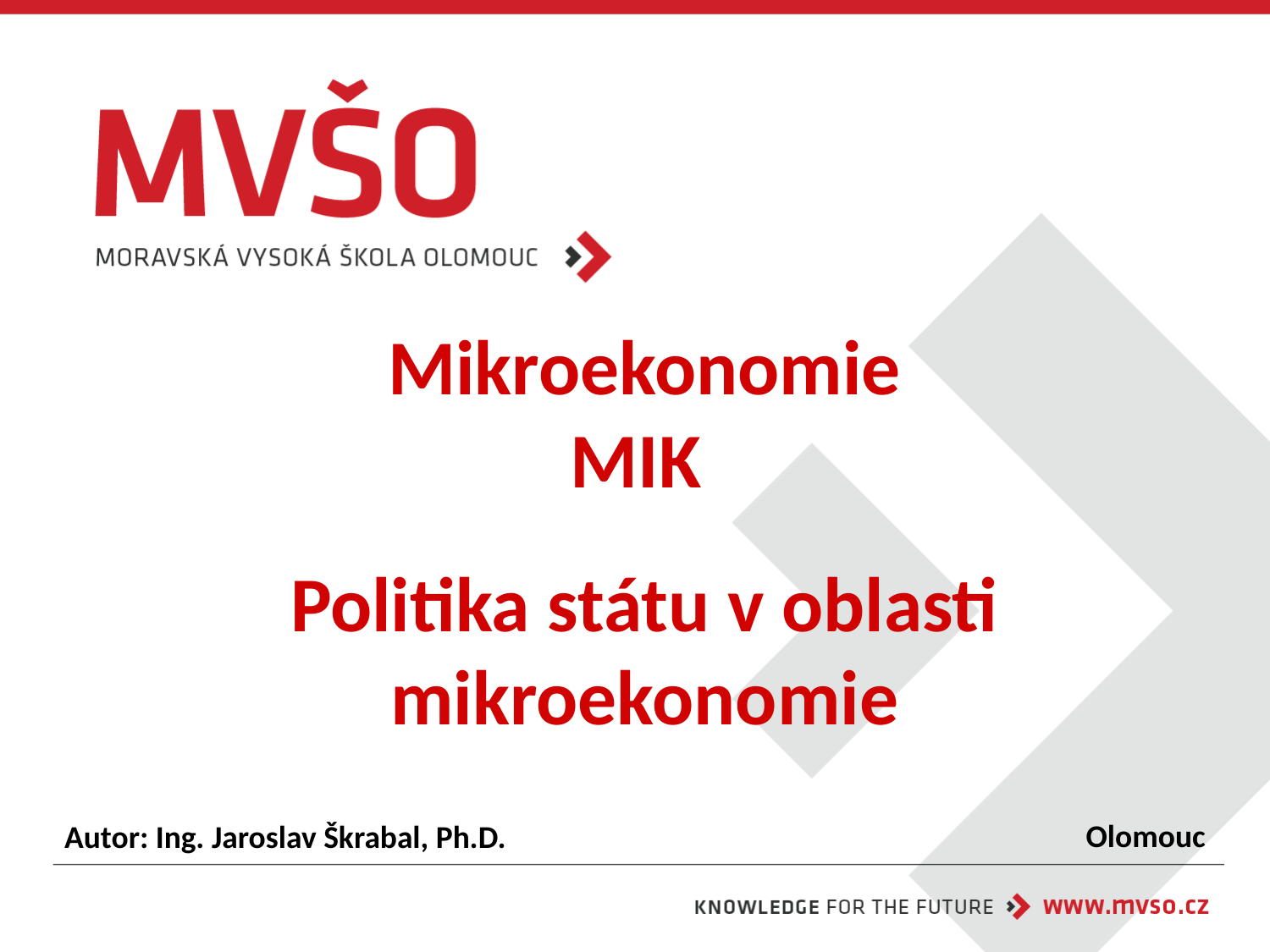

# Mikroekonomie MIK Politika státu v oblasti mikroekonomie

Olomouc

Autor: Ing. Jaroslav Škrabal, Ph.D.